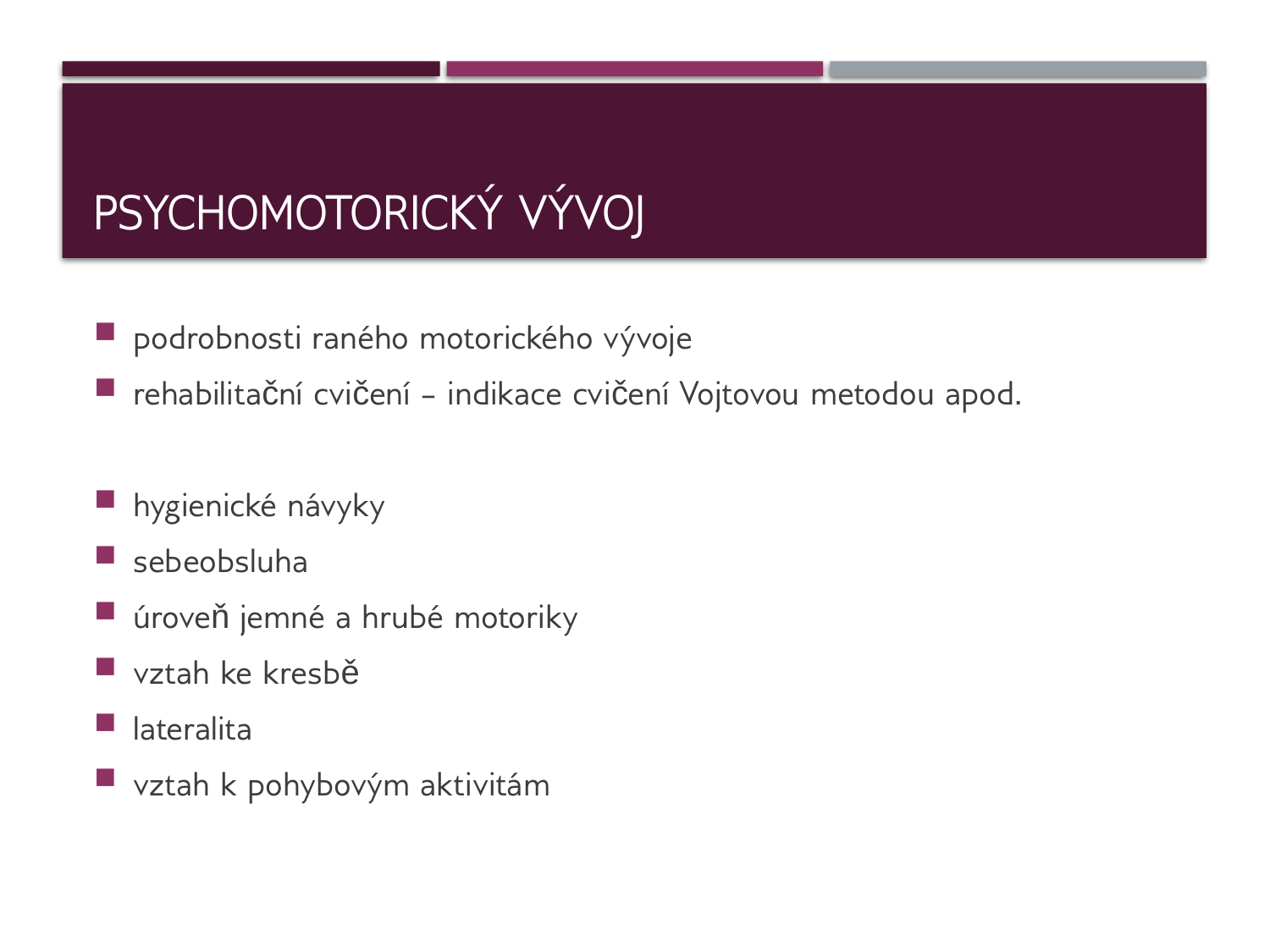

# psychomotorický vývoj
podrobnosti raného motorického vývoje
rehabilitační cvičení – indikace cvičení Vojtovou metodou apod.

hygienické návyky
sebeobsluha
úroveň jemné a hrubé motoriky
vztah ke kresbě
lateralita
vztah k pohybovým aktivitám